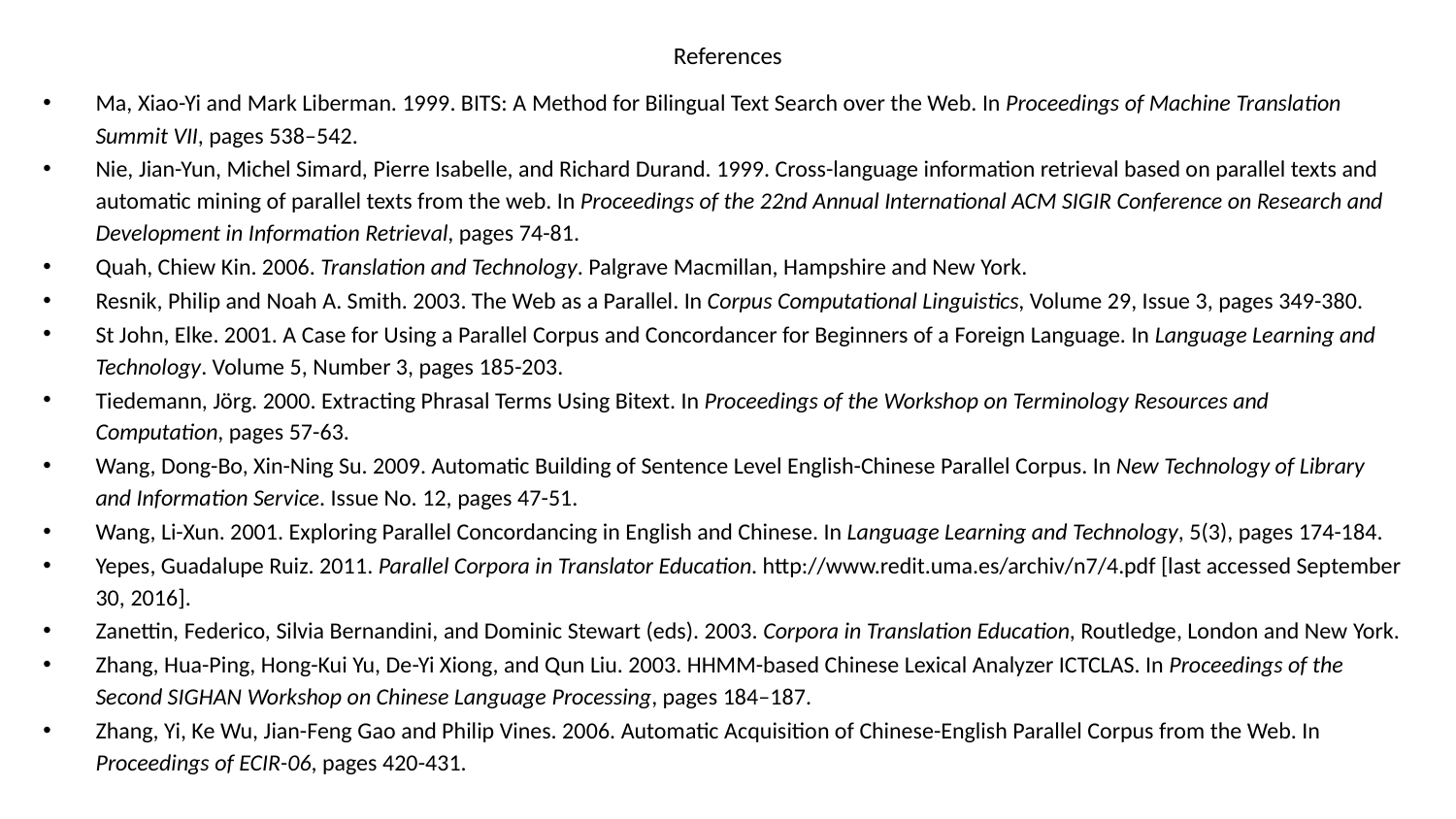

# References
Ma, Xiao-Yi and Mark Liberman. 1999. BITS: A Method for Bilingual Text Search over the Web. In Proceedings of Machine Translation Summit VII, pages 538–542.
Nie, Jian-Yun, Michel Simard, Pierre Isabelle, and Richard Durand. 1999. Cross-language information retrieval based on parallel texts and automatic mining of parallel texts from the web. In Proceedings of the 22nd Annual International ACM SIGIR Conference on Research and Development in Information Retrieval, pages 74-81.
Quah, Chiew Kin. 2006. Translation and Technology. Palgrave Macmillan, Hampshire and New York.
Resnik, Philip and Noah A. Smith. 2003. The Web as a Parallel. In Corpus Computational Linguistics, Volume 29, Issue 3, pages 349-380.
St John, Elke. 2001. A Case for Using a Parallel Corpus and Concordancer for Beginners of a Foreign Language. In Language Learning and Technology. Volume 5, Number 3, pages 185-203.
Tiedemann, Jörg. 2000. Extracting Phrasal Terms Using Bitext. In Proceedings of the Workshop on Terminology Resources and Computation, pages 57-63.
Wang, Dong-Bo, Xin-Ning Su. 2009. Automatic Building of Sentence Level English-Chinese Parallel Corpus. In New Technology of Library and Information Service. Issue No. 12, pages 47-51.
Wang, Li-Xun. 2001. Exploring Parallel Concordancing in English and Chinese. In Language Learning and Technology, 5(3), pages 174-184.
Yepes, Guadalupe Ruiz. 2011. Parallel Corpora in Translator Education. http://www.redit.uma.es/archiv/n7/4.pdf [last accessed September 30, 2016].
Zanettin, Federico, Silvia Bernandini, and Dominic Stewart (eds). 2003. Corpora in Translation Education, Routledge, London and New York.
Zhang, Hua-Ping, Hong-Kui Yu, De-Yi Xiong, and Qun Liu. 2003. HHMM-based Chinese Lexical Analyzer ICTCLAS. In Proceedings of the Second SIGHAN Workshop on Chinese Language Processing, pages 184–187.
Zhang, Yi, Ke Wu, Jian-Feng Gao and Philip Vines. 2006. Automatic Acquisition of Chinese-English Parallel Corpus from the Web. In Proceedings of ECIR-06, pages 420-431.